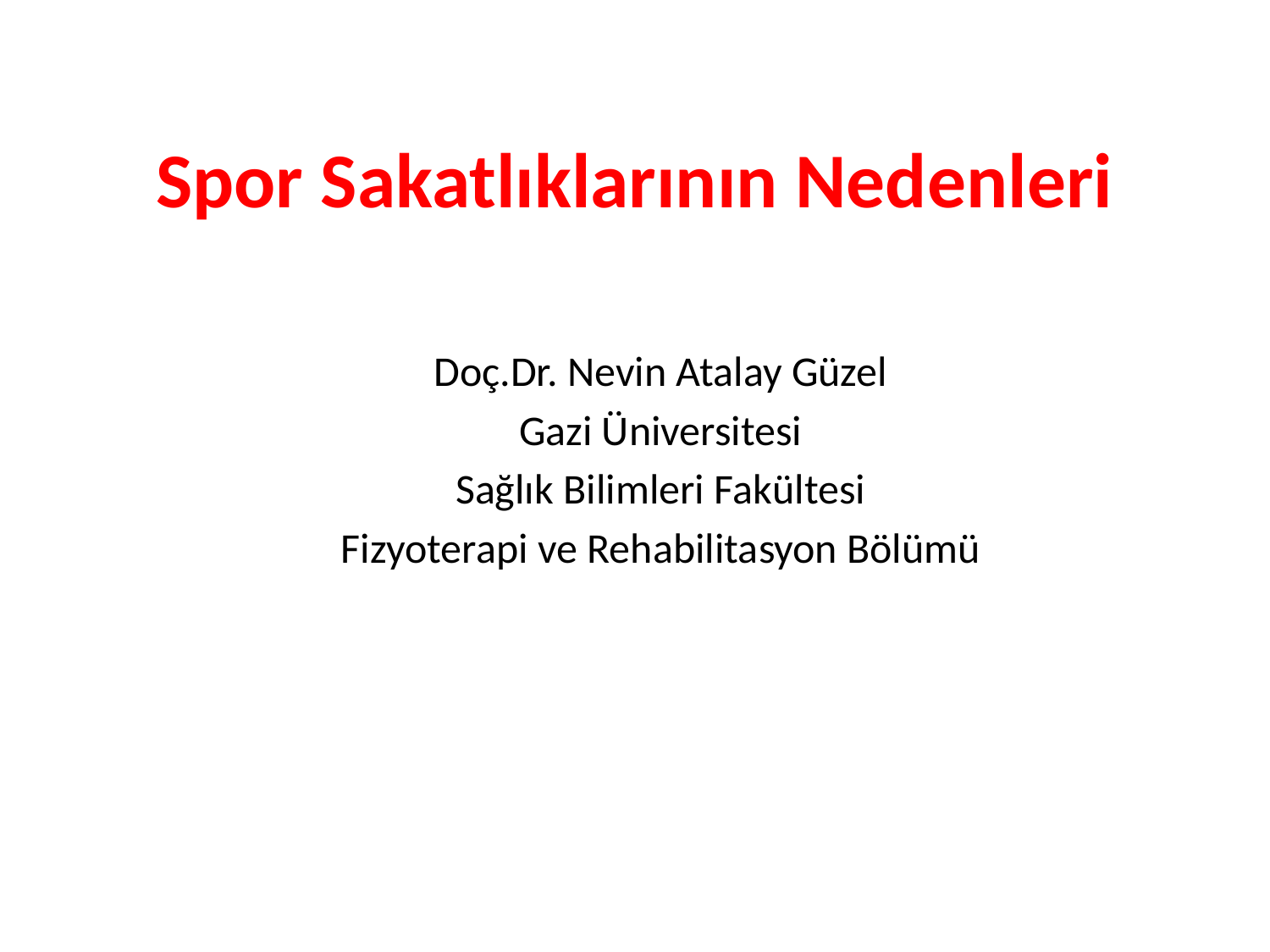

# Spor Sakatlıklarının Nedenleri
Doç.Dr. Nevin Atalay Güzel
Gazi Üniversitesi
Sağlık Bilimleri Fakültesi
Fizyoterapi ve Rehabilitasyon Bölümü